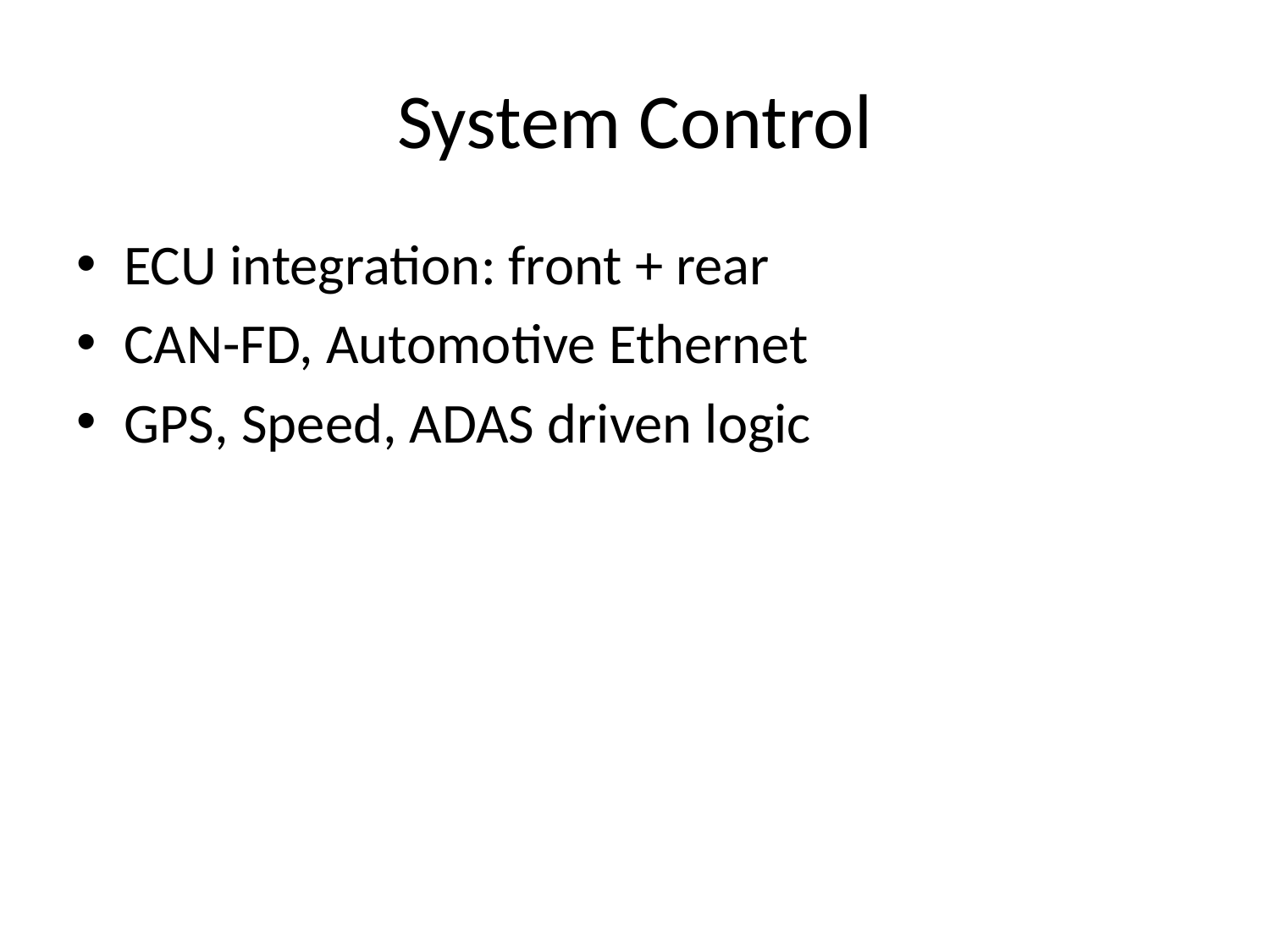

# System Control
ECU integration: front + rear
CAN-FD, Automotive Ethernet
GPS, Speed, ADAS driven logic